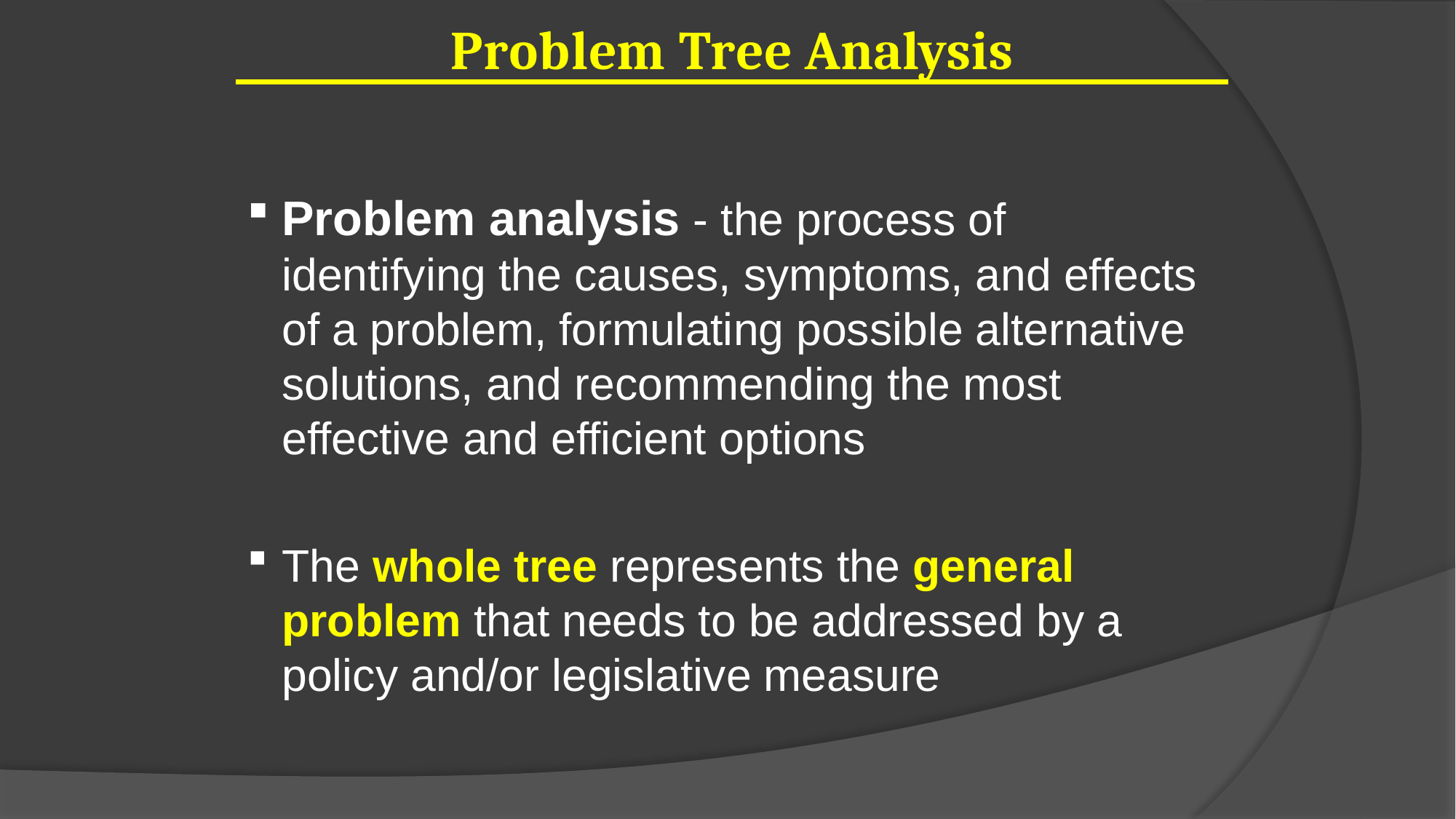

Problem Tree Analysis
Problem analysis - the process of identifying the causes, symptoms, and effects of a problem, formulating possible alternative solutions, and recommending the most effective and efficient options

The whole tree represents the general problem that needs to be addressed by a policy and/or legislative measure